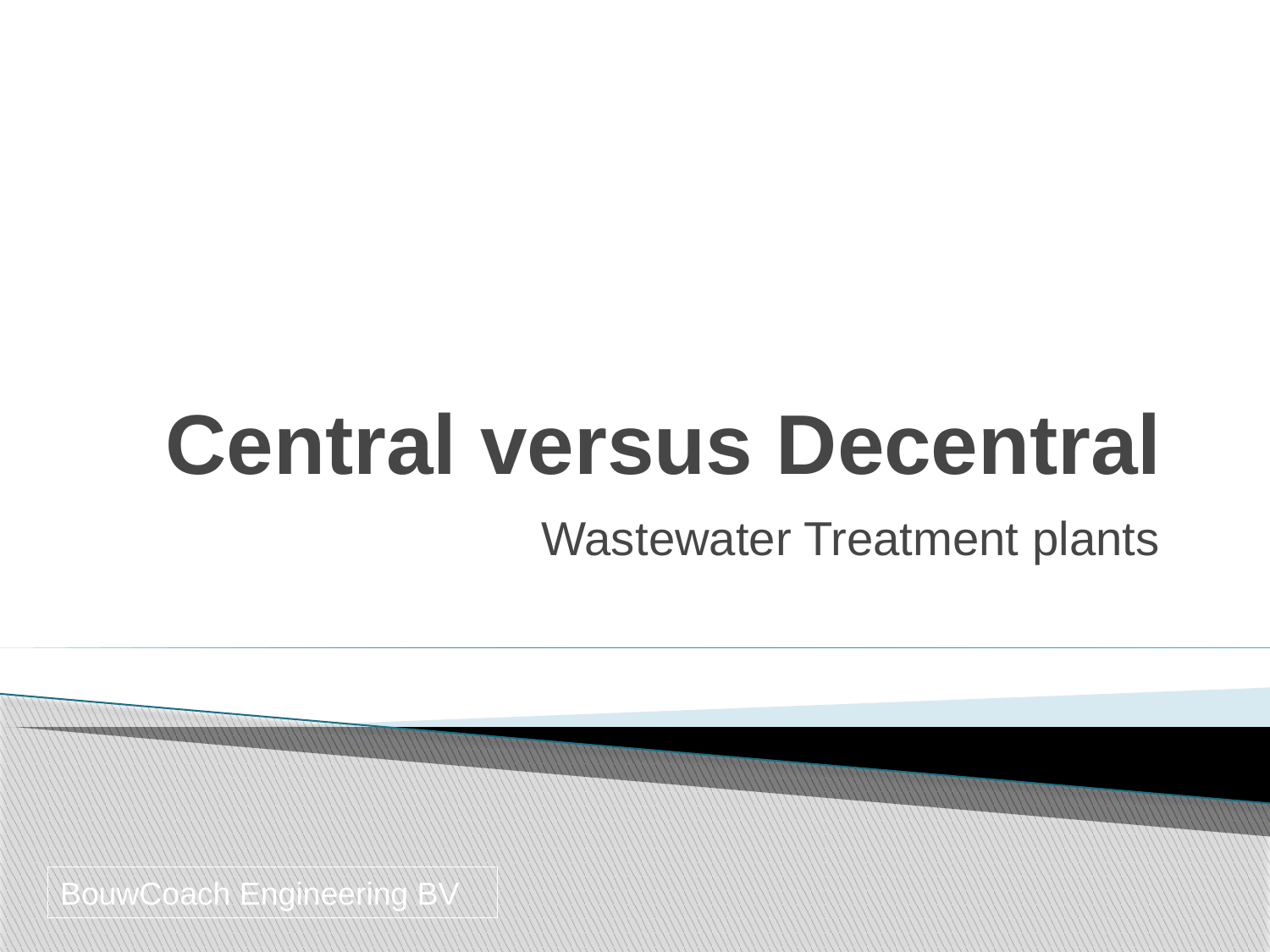

# Central versus Decentral
Wastewater Treatment plants
BouwCoach Engineering BV